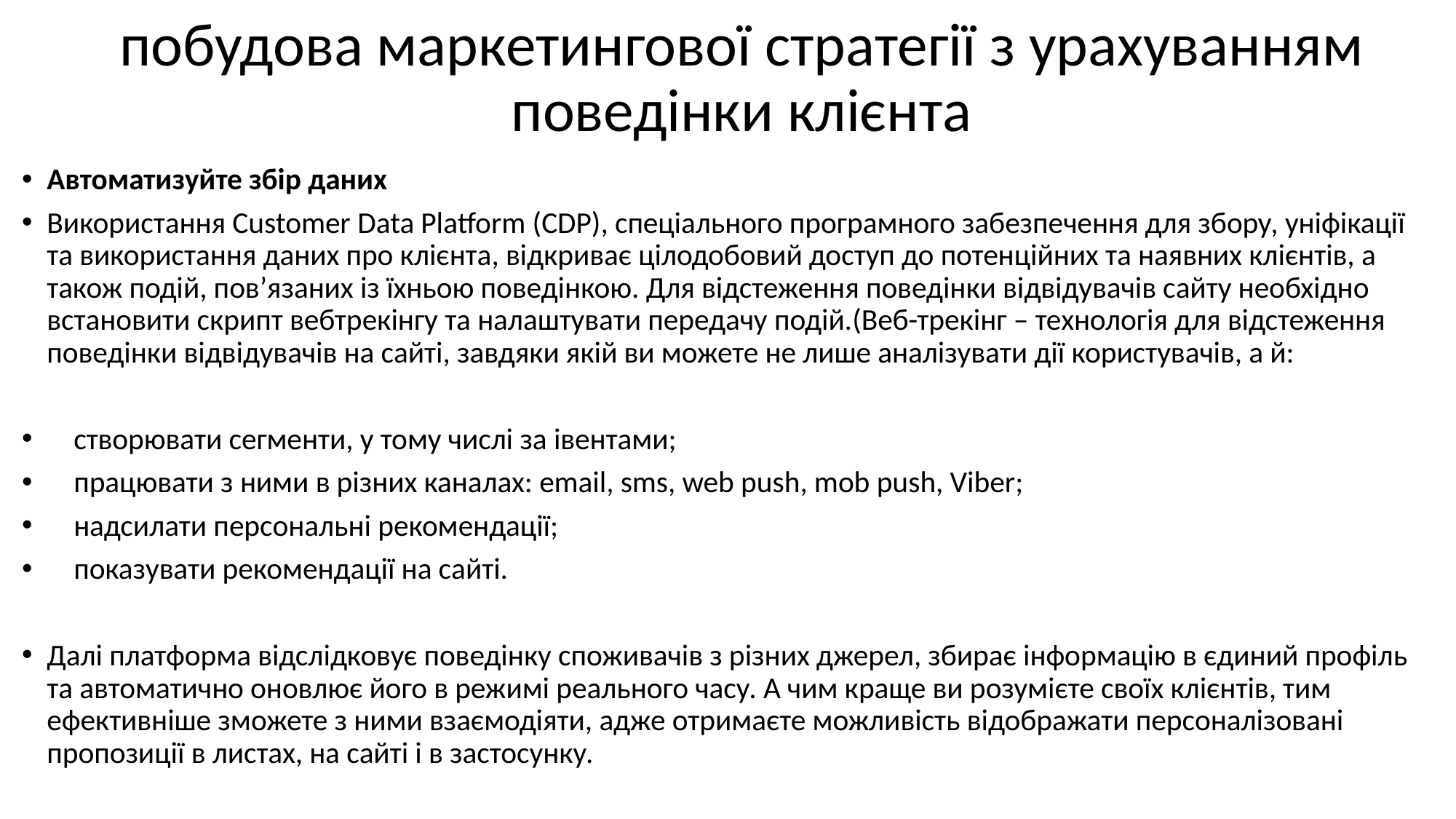

# побудова маркетингової стратегії з урахуванням поведінки клієнта
Автоматизуйте збір даних
Використання Customer Data Platform (CDP), спеціального програмного забезпечення для збору, уніфікації та використання даних про клієнта, відкриває цілодобовий доступ до потенційних та наявних клієнтів, а також подій, пов’язаних із їхньою поведінкою. Для відстеження поведінки відвідувачів сайту необхідно встановити скрипт вебтрекінгу та налаштувати передачу подій.(Веб-трекінг – технологія для відстеження поведінки відвідувачів на сайті, завдяки якій ви можете не лише аналізувати дії користувачів, а й:

    створювати сегменти, у тому числі за івентами;
    працювати з ними в різних каналах: email, sms, web push, mob push, Viber;
    надсилати персональні рекомендації;
    показувати рекомендації на сайті.

Далі платформа відслідковує поведінку споживачів з різних джерел, збирає інформацію в єдиний профіль та автоматично оновлює його в режимі реального часу. А чим краще ви розумієте своїх клієнтів, тим ефективніше зможете з ними взаємодіяти, адже отримаєте можливість відображати персоналізовані пропозиції в листах, на сайті і в застосунку.